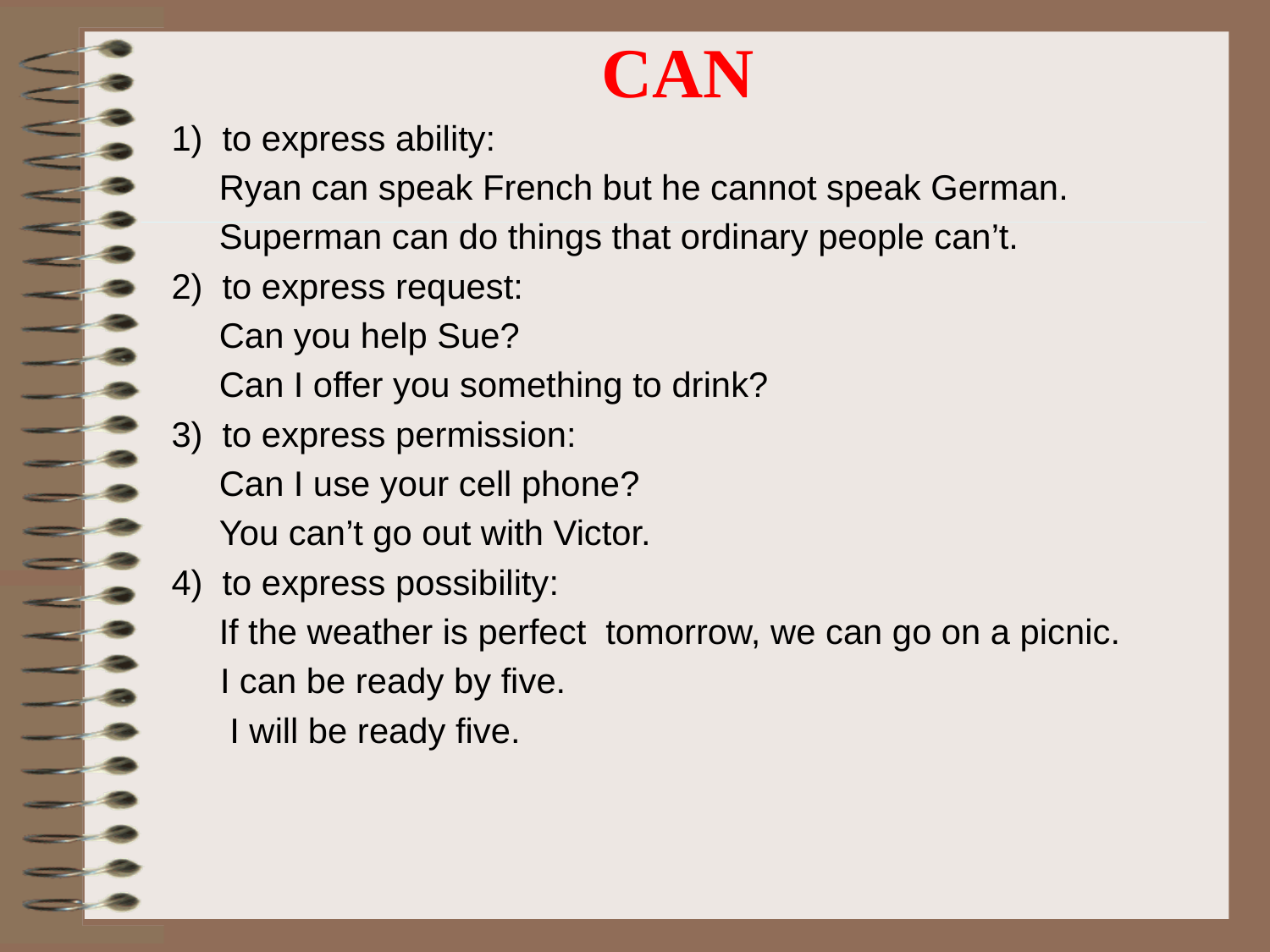

# CAN
1)  to express ability:
	Ryan can speak French but he cannot speak German.
	Superman can do things that ordinary people can’t.
2)  to express request:
	Can you help Sue?
	Can I offer you something to drink?
3)  to express permission:
	Can I use your cell phone?
	You can’t go out with Victor.
4)  to express possibility:
	If the weather is perfect  tomorrow, we can go on a picnic.
     I can be ready by five.
      I will be ready five.